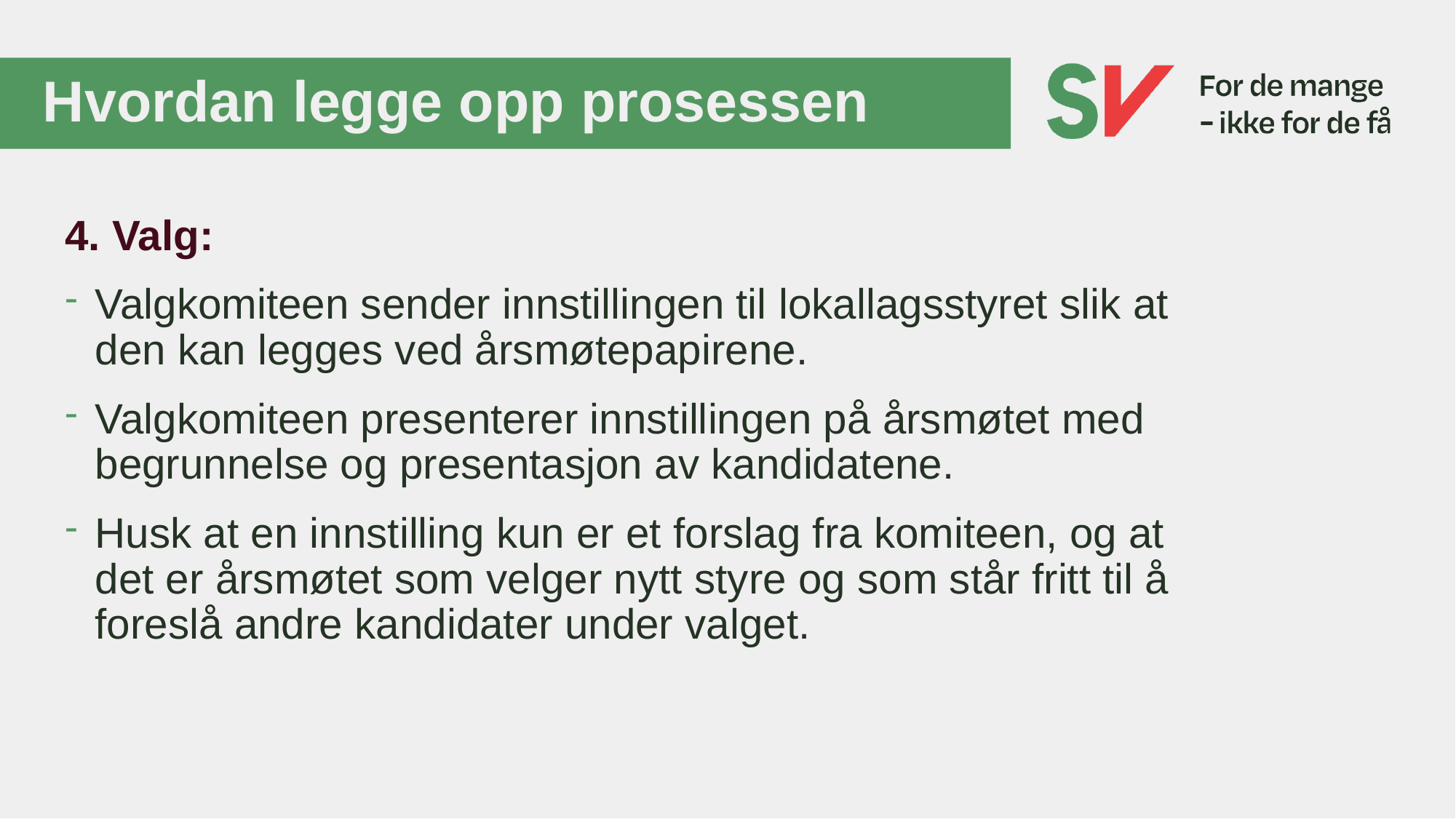

# Hvordan legge opp prosessen
4. Valg:
Valgkomiteen sender innstillingen til lokallagsstyret slik at den kan legges ved årsmøtepapirene.
Valgkomiteen presenterer innstillingen på årsmøtet med begrunnelse og presentasjon av kandidatene.
Husk at en innstilling kun er et forslag fra komiteen, og at det er årsmøtet som velger nytt styre og som står fritt til å foreslå andre kandidater under valget.